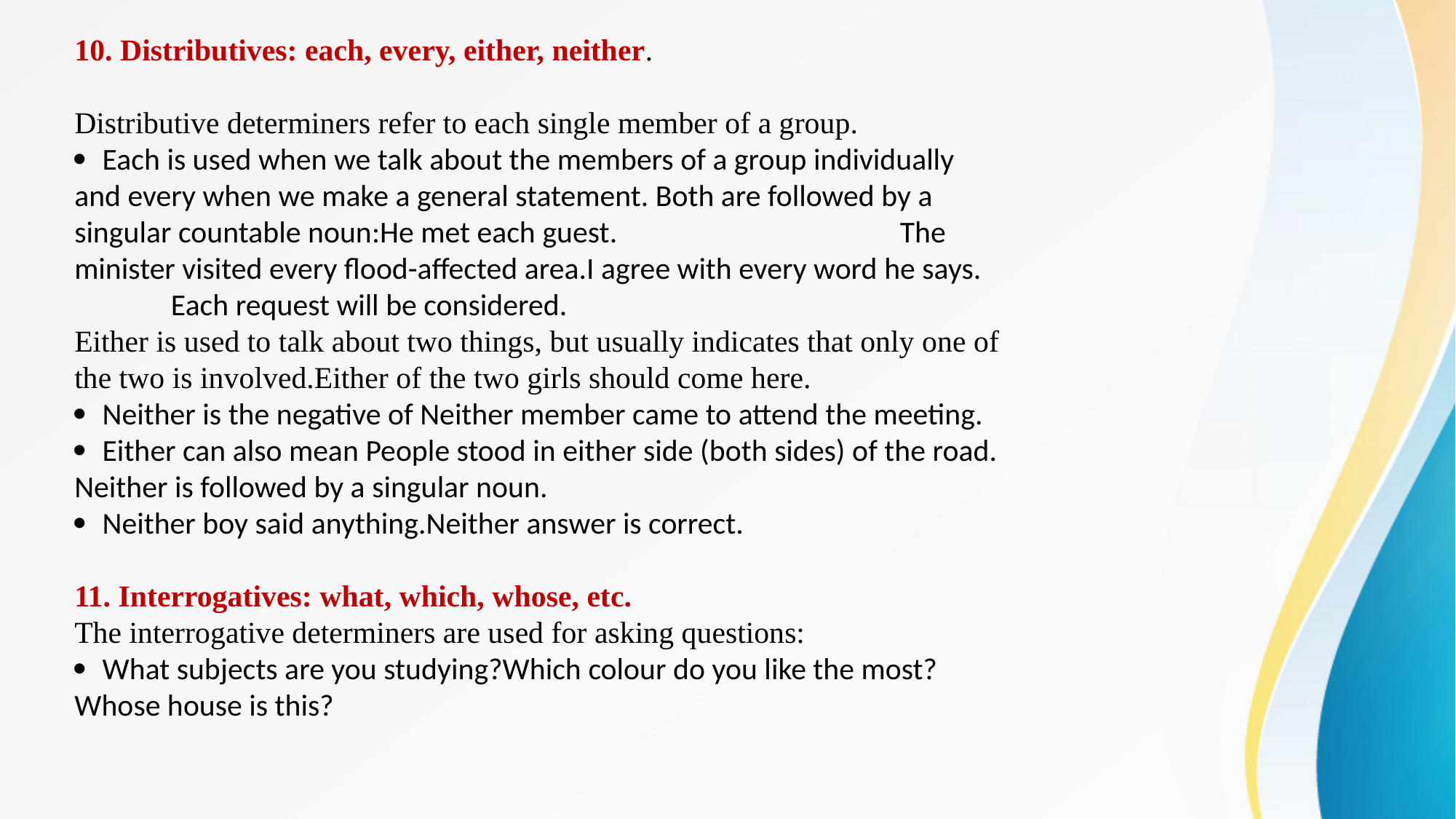

10. Distributives: each, every, either, neither.

Distributive determiners refer to each single member of a group.
• Each is used when we talk about the members of a group individually and every when we make a general statement. Both are followed by a singular countable noun:He met each guest.                                         The minister visited every flood-affected area.I agree with every word he says.                  Each request will be considered.
Either is used to talk about two things, but usually indicates that only one of the two is involved.Either of the two girls should come here.
• Neither is the negative of Neither member came to attend the meeting.
• Either can also mean People stood in either side (both sides) of the road. Neither is followed by a singular noun.
• Neither boy said anything.Neither answer is correct.

11. Interrogatives: what, which, whose, etc.
The interrogative determiners are used for asking questions:
• What subjects are you studying?Which colour do you like the most?Whose house is this?